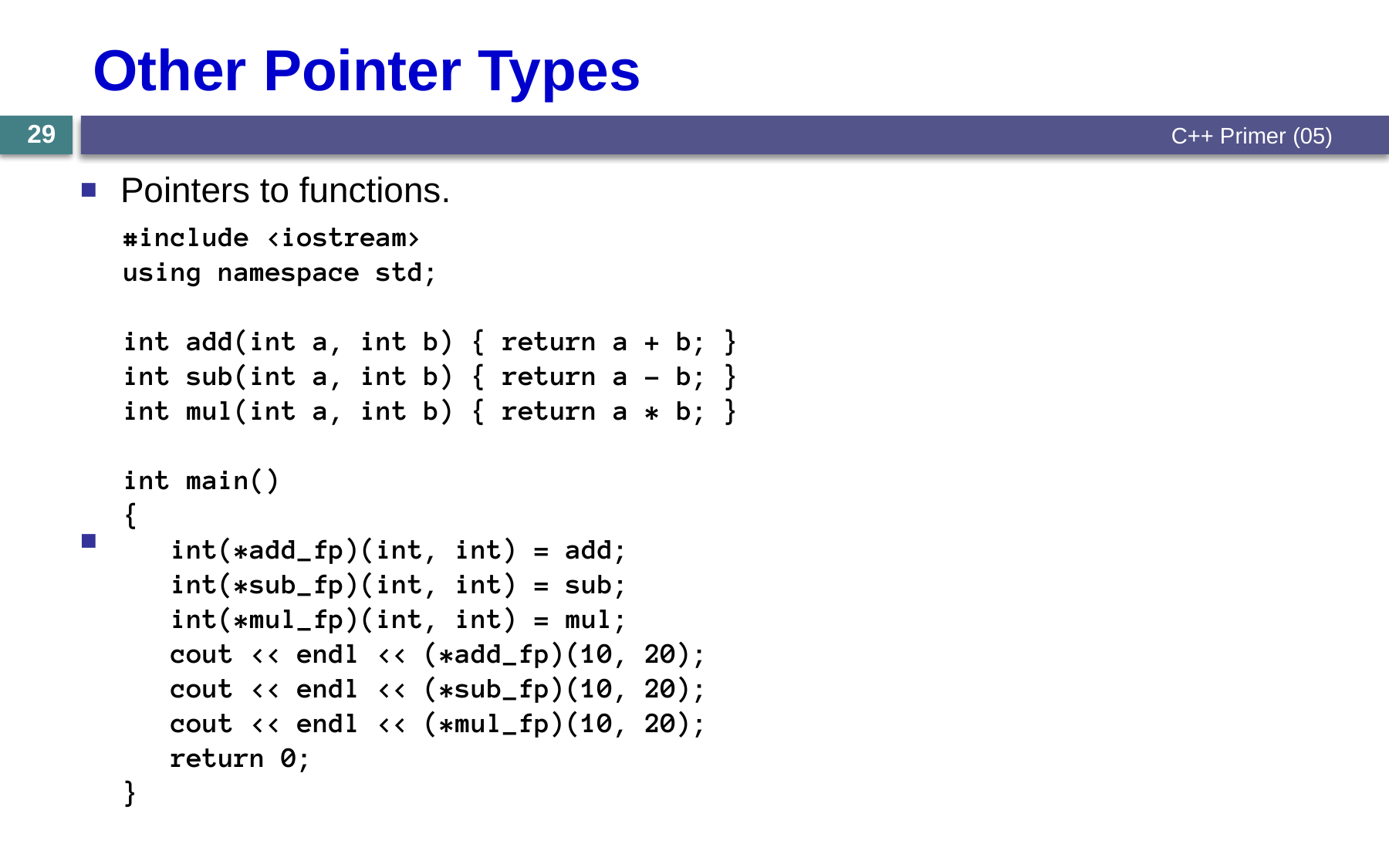

# Other Pointer Types
29
C++ Primer (05)
Pointers to functions.
C++ allows operations with pointers to functions.
The typical use of this is for passing a function as an argument to another function.
Pointers to functions are declared with the same syntax as a regular function declaration, except that the name of the function is enclosed between parentheses () and an asterisk (*) is inserted before the name.
#include <iostream>
using namespace std;

int add(int a, int b) { return a + b; }
int sub(int a, int b) { return a - b; }
int mul(int a, int b) { return a * b; }

int main()
{
   int(*add_fp)(int, int) = add;
   int(*sub_fp)(int, int) = sub;
   int(*mul_fp)(int, int) = mul;
   cout << endl << (*add_fp)(10, 20);
   cout << endl << (*sub_fp)(10, 20);
   cout << endl << (*mul_fp)(10, 20);
   return 0;
}
void pointers
void pointers are pointers that point to a value that has no type (and thus also an undetermined length and undetermined dereferencing properties).
The data pointed to cannot be directly dereferenced and needs to be transformed into some other pointer type that points to a concrete data type before being dereferenced.